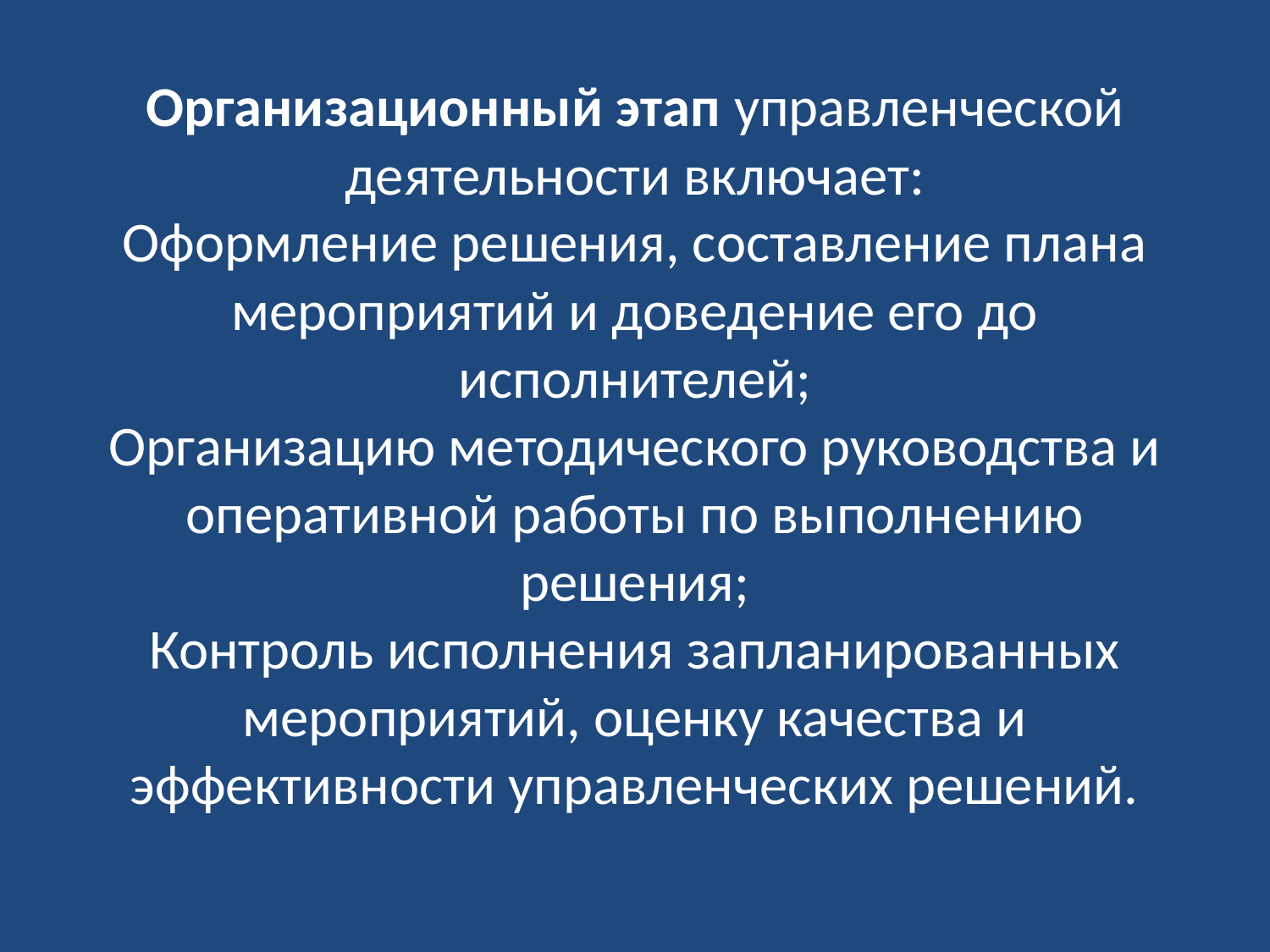

# Организационный этап управленческой деятельности включает: Оформление решения, составление плана мероприятий и доведение его до исполнителей; Организацию методического руководства и оперативной работы по выполнению решения; Контроль исполнения запланированных мероприятий, оценку качества и эффективности управленческих решений.